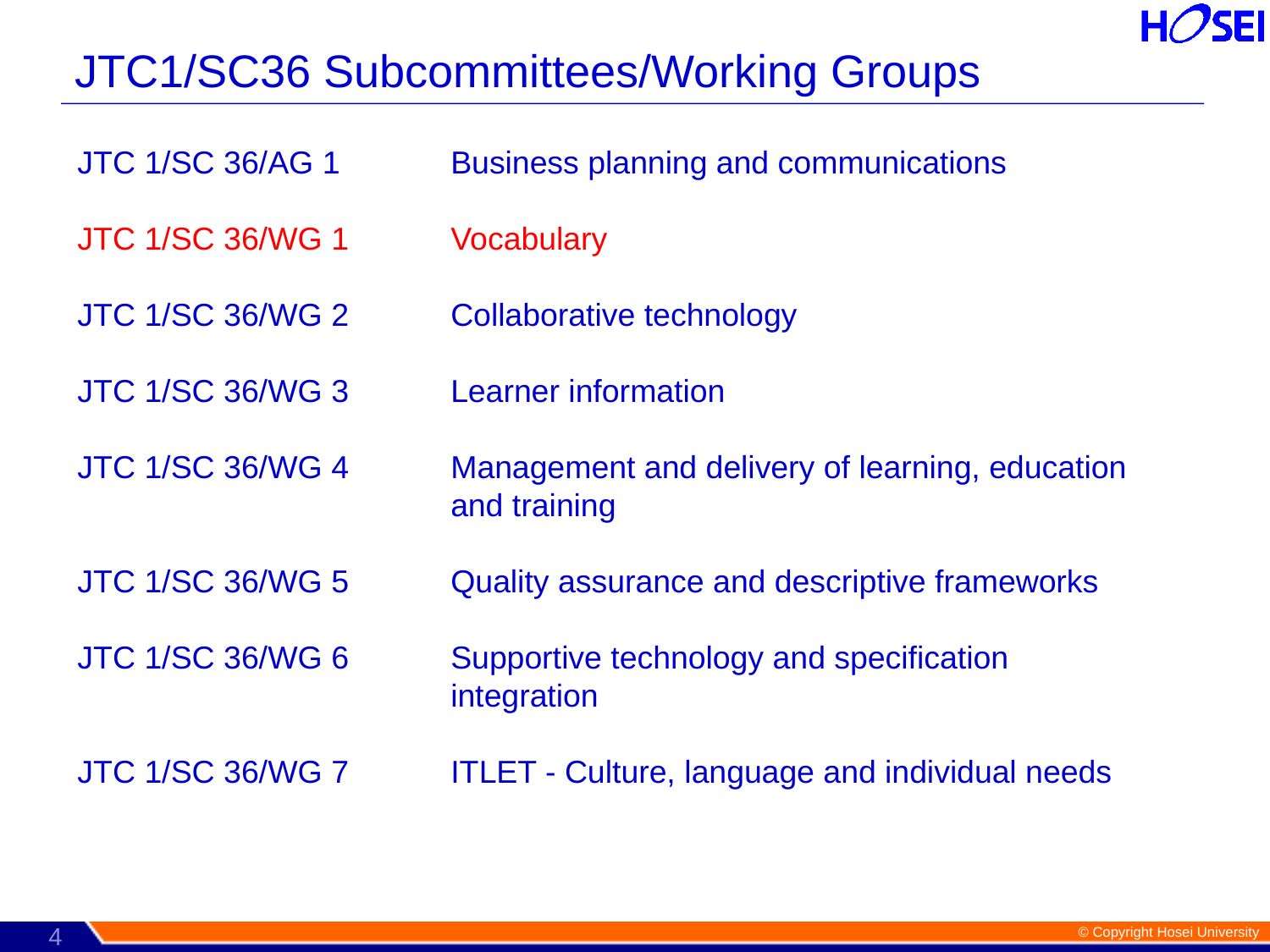

# JTC1/SC36 Subcommittees/Working Groups
JTC 1/SC 36/AG 1	Business planning and communications

JTC 1/SC 36/WG 1	Vocabulary

JTC 1/SC 36/WG 2	Collaborative technology

JTC 1/SC 36/WG 3	Learner information

JTC 1/SC 36/WG 4	Management and delivery of learning, education and training

JTC 1/SC 36/WG 5	Quality assurance and descriptive frameworks

JTC 1/SC 36/WG 6	Supportive technology and specification integration

JTC 1/SC 36/WG 7	ITLET - Culture, language and individual needs
4